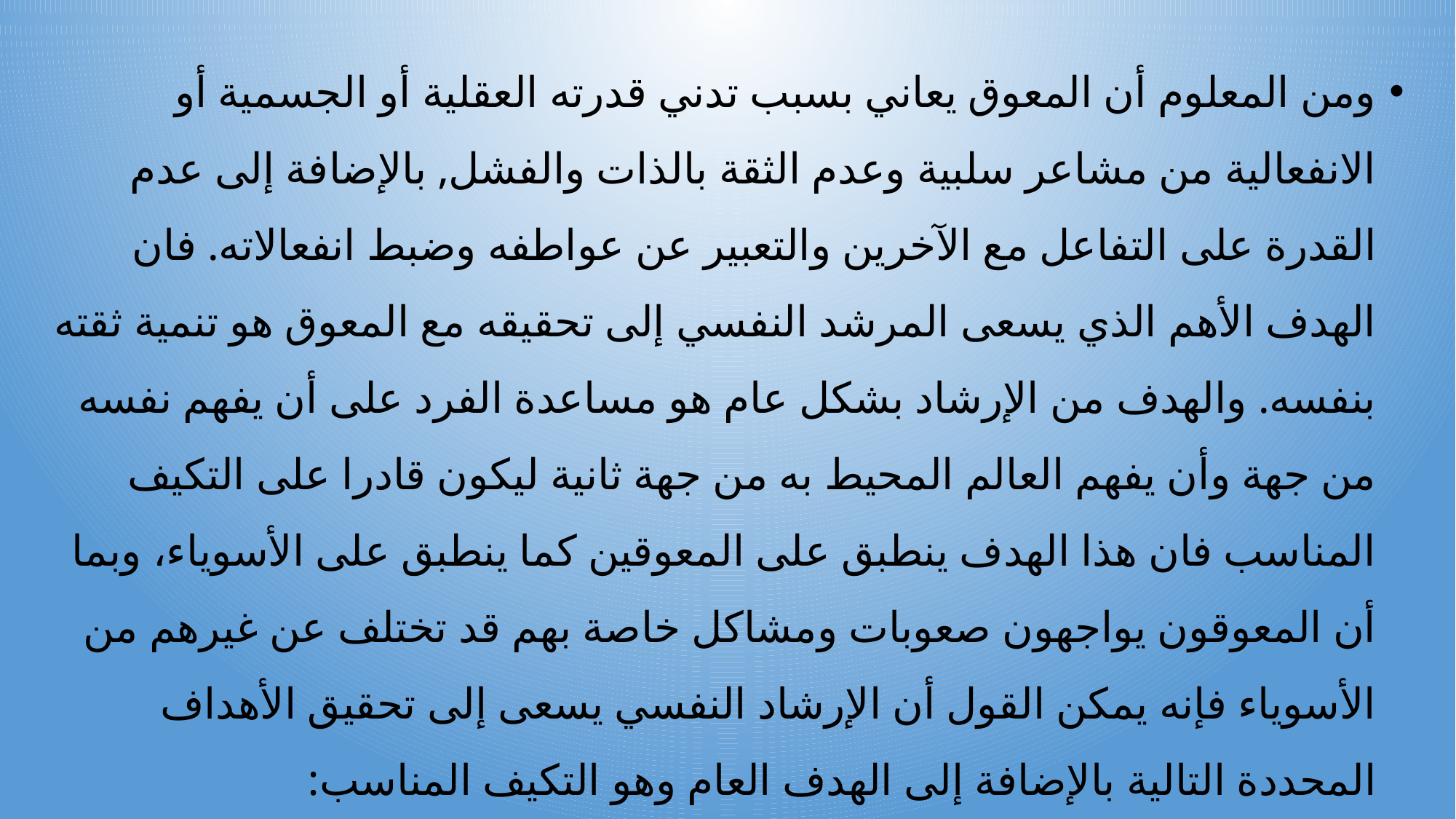

ومن المعلوم أن المعوق يعاني بسبب تدني قدرته العقلية أو الجسمية أو الانفعالية من مشاعر سلبية وعدم الثقة بالذات والفشل, بالإضافة إلى عدم القدرة على التفاعل مع الآخرين والتعبير عن عواطفه وضبط انفعالاته. فان الهدف الأهم الذي يسعى المرشد النفسي إلى تحقيقه مع المعوق هو تنمية ثقته بنفسه. والهدف من الإرشاد بشكل عام هو مساعدة الفرد على أن يفهم نفسه من جهة وأن يفهم العالم المحيط به من جهة ثانية ليكون قادرا على التكيف المناسب فان هذا الهدف ينطبق على المعوقين كما ينطبق على الأسوياء، وبما أن المعوقون يواجهون صعوبات ومشاكل خاصة بهم قد تختلف عن غيرهم من الأسوياء فإنه يمكن القول أن الإرشاد النفسي يسعى إلى تحقيق الأهداف المحددة التالية بالإضافة إلى الهدف العام وهو التكيف المناسب: